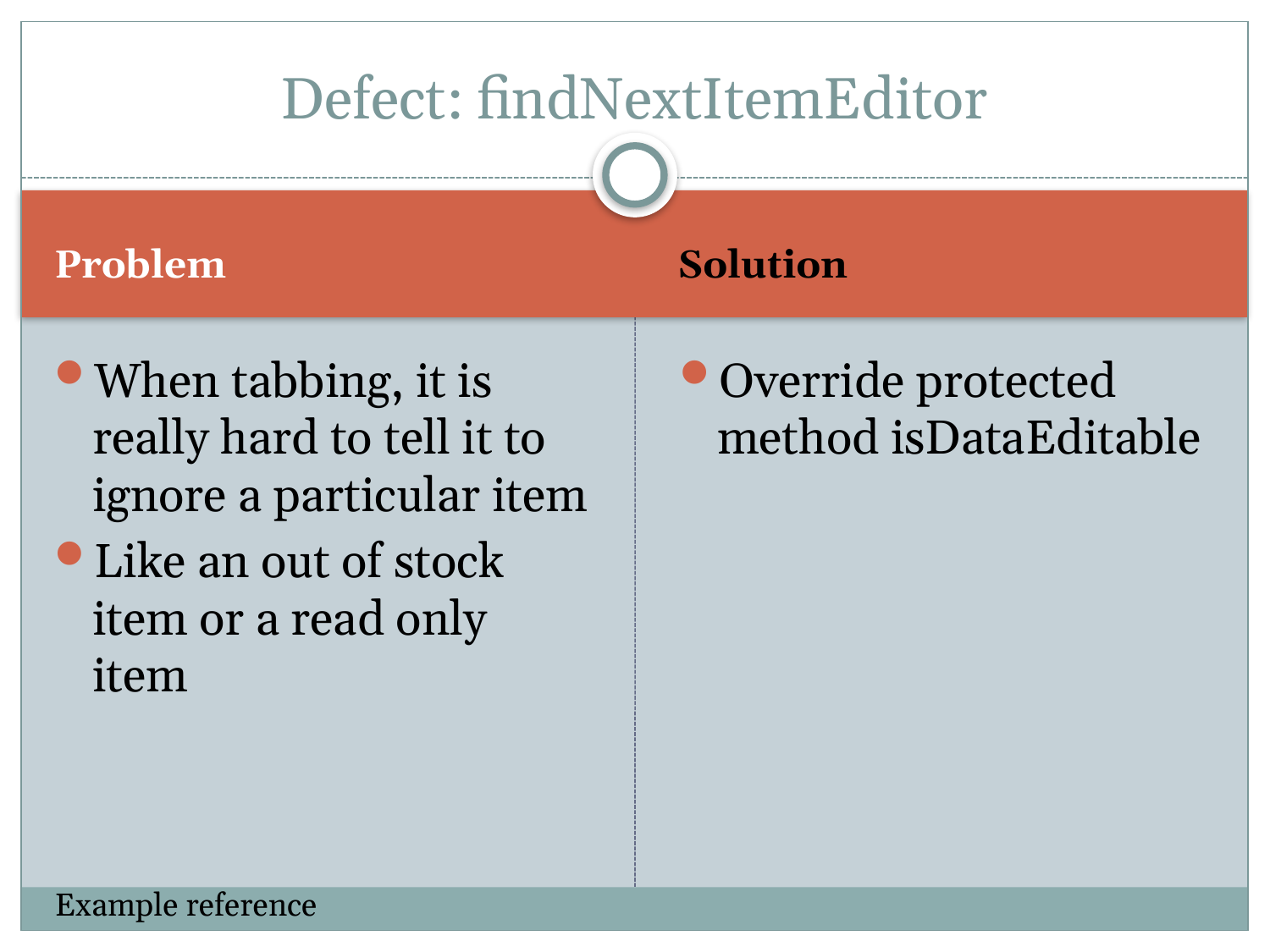

# Defect: findNextItemEditor
Problem
Solution
When tabbing, it is really hard to tell it to ignore a particular item
Like an out of stock item or a read only item
Override protected method isDataEditable
Example reference